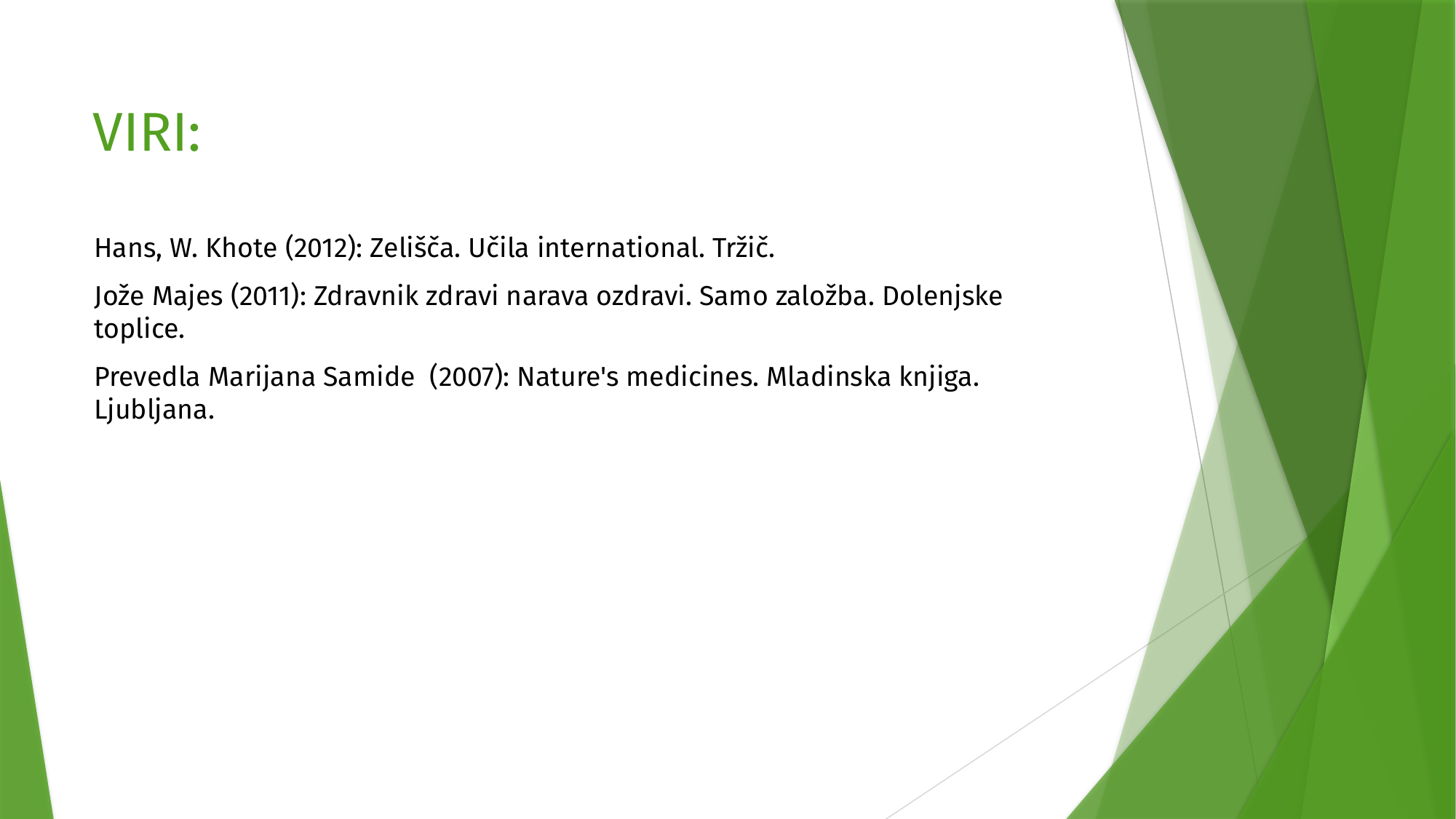

# VIRI:
Hans, W. Khote (2012): Zelišča. Učila international. Tržič.
Jože Majes (2011): Zdravnik zdravi narava ozdravi. Samo založba. Dolenjske toplice.
Prevedla Marijana Samide  (2007): Nature's medicines. Mladinska knjiga. Ljubljana.